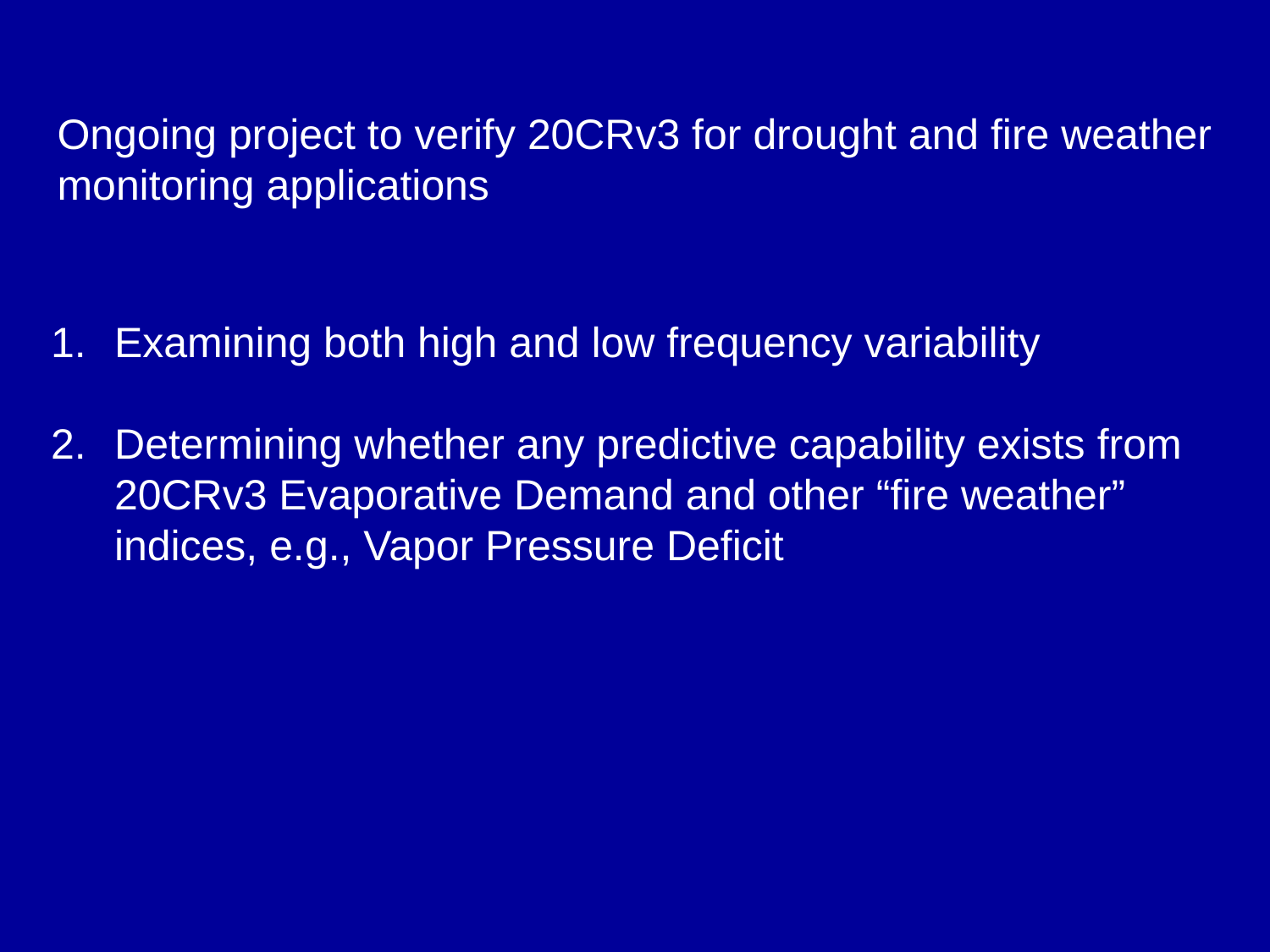

Ongoing project to verify 20CRv3 for drought and fire weather
monitoring applications
Examining both high and low frequency variability
Determining whether any predictive capability exists from 20CRv3 Evaporative Demand and other “fire weather” indices, e.g., Vapor Pressure Deficit